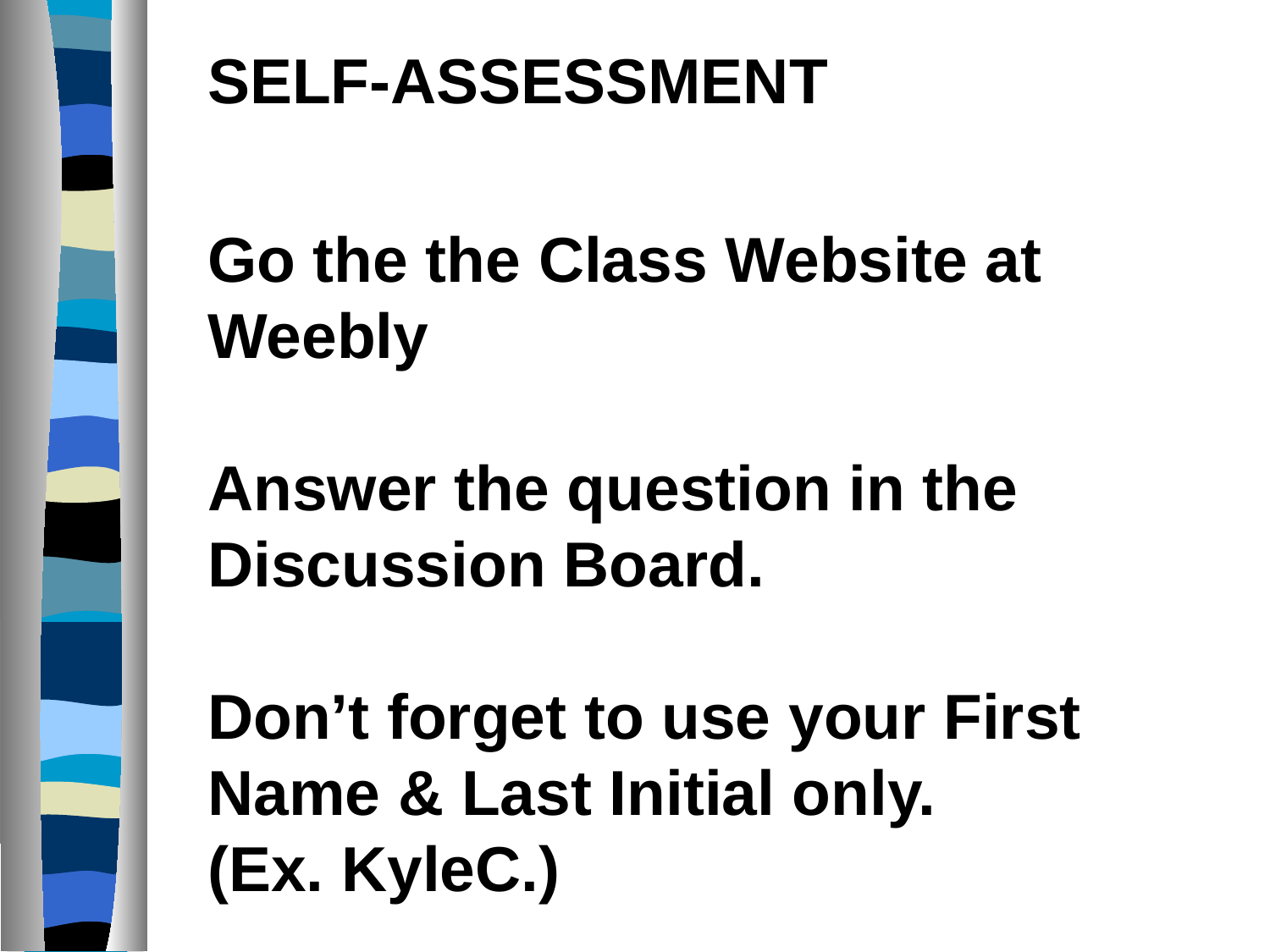

SELF-ASSESSMENT

Go the the Class Website at Weebly

Answer the question in the Discussion Board.

Don’t forget to use your First Name & Last Initial only.
(Ex. KyleC.)